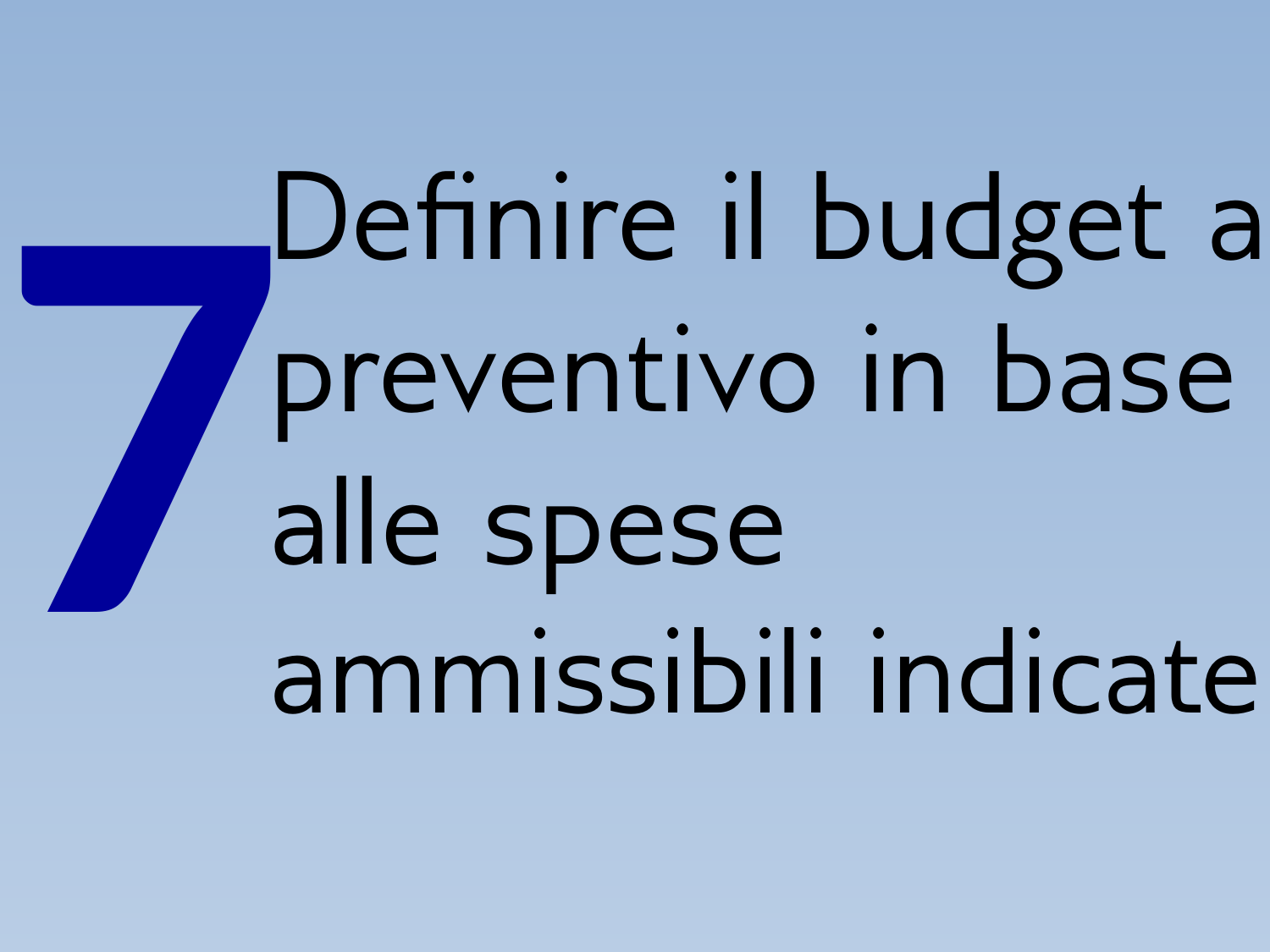

7
Definire il budget a preventivo in base alle spese ammissibili indicate